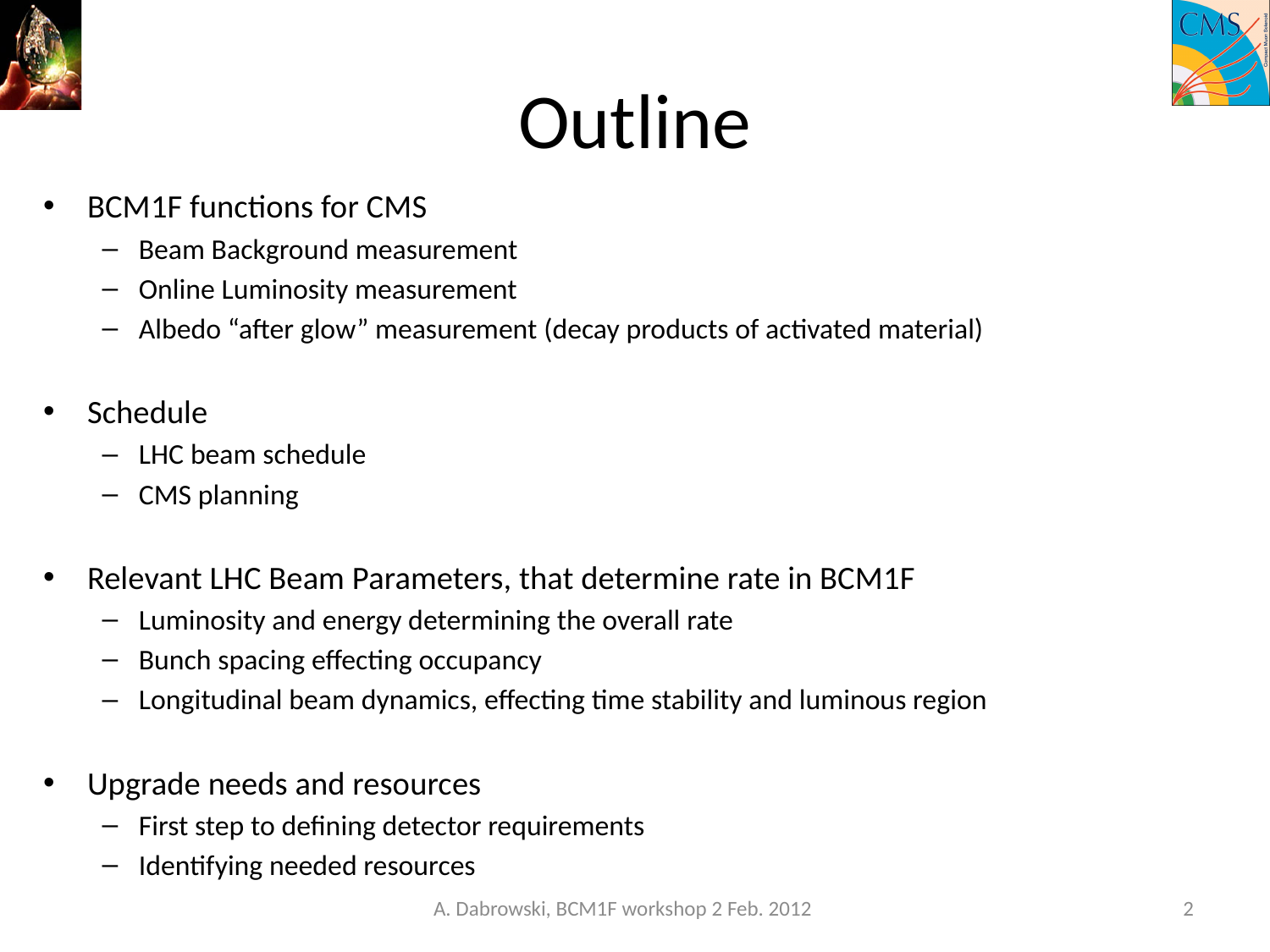

# Outline
BCM1F functions for CMS
Beam Background measurement
Online Luminosity measurement
Albedo “after glow” measurement (decay products of activated material)

Schedule
LHC beam schedule
CMS planning

Relevant LHC Beam Parameters, that determine rate in BCM1F
Luminosity and energy determining the overall rate
Bunch spacing effecting occupancy
Longitudinal beam dynamics, effecting time stability and luminous region

Upgrade needs and resources
First step to defining detector requirements
Identifying needed resources

A. Dabrowski, BCM1F workshop 2 Feb. 2012
2